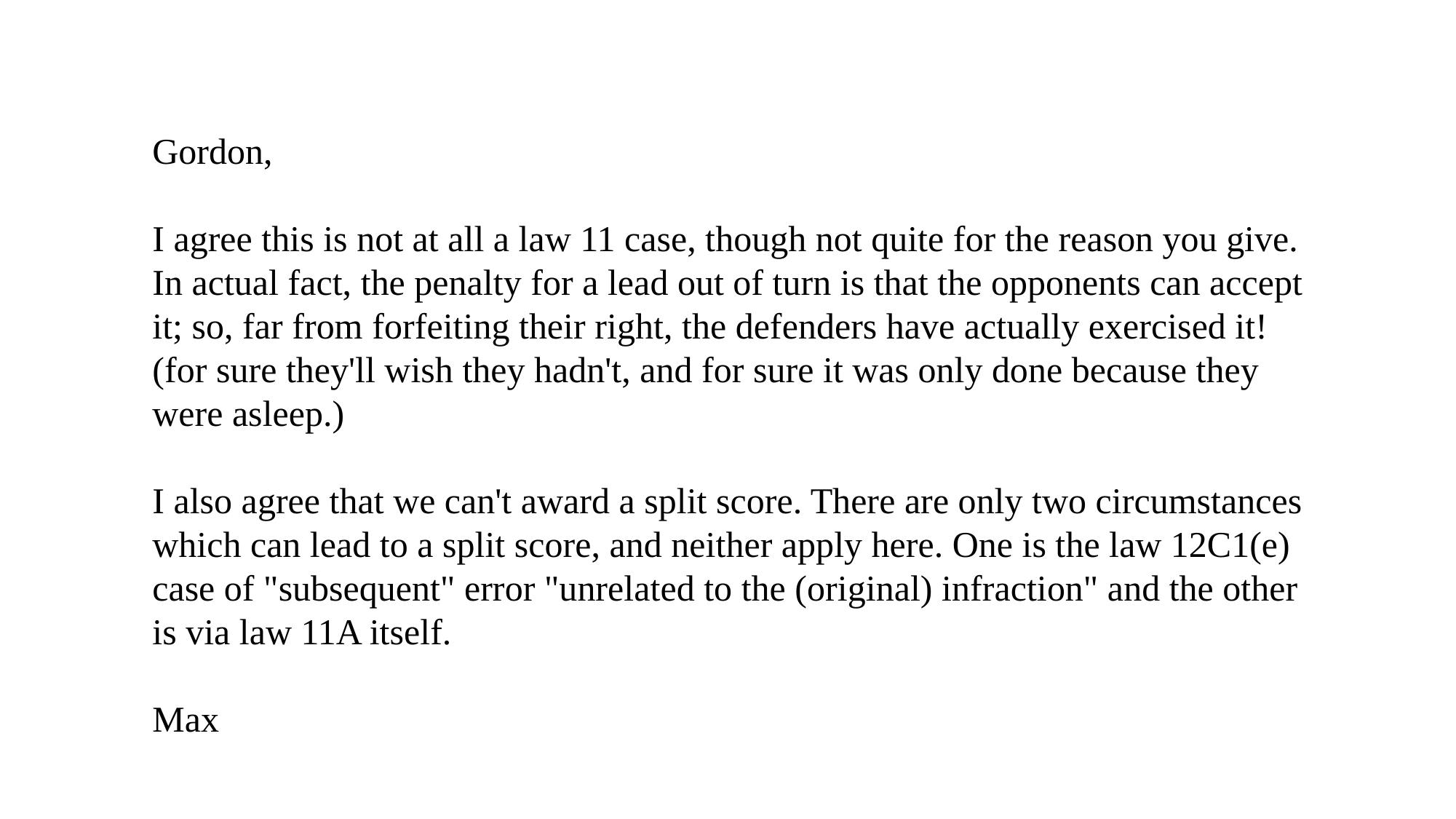

Gordon,

I agree this is not at all a law 11 case, though not quite for the reason you give. In actual fact, the penalty for a lead out of turn is that the opponents can accept it; so, far from forfeiting their right, the defenders have actually exercised it! (for sure they'll wish they hadn't, and for sure it was only done because they were asleep.)

I also agree that we can't award a split score. There are only two circumstances which can lead to a split score, and neither apply here. One is the law 12C1(e) case of "subsequent" error "unrelated to the (original) infraction" and the other is via law 11A itself.

Max